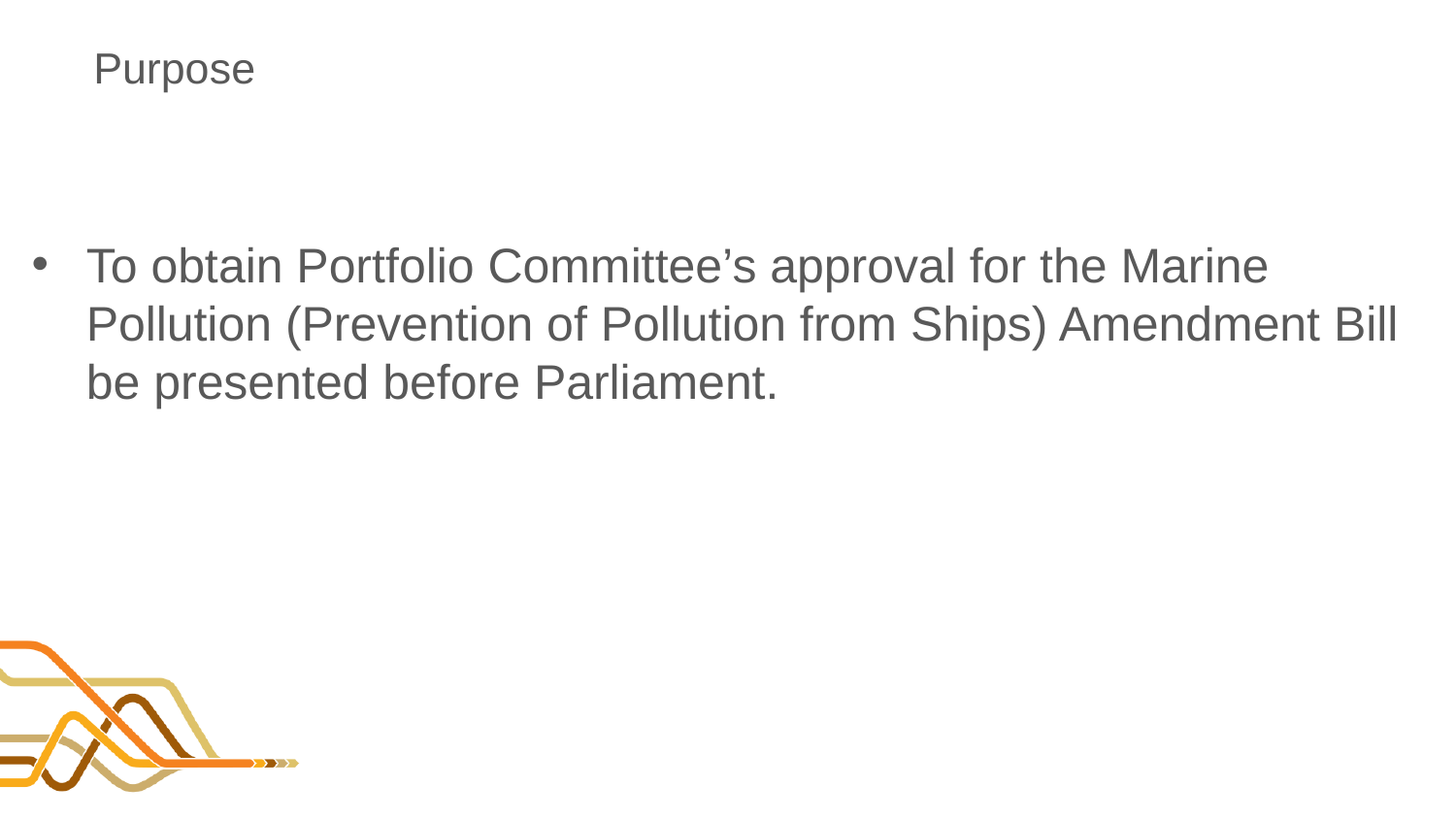

# Purpose

To obtain Portfolio Committee’s approval for the Marine Pollution (Prevention of Pollution from Ships) Amendment Bill be presented before Parliament.